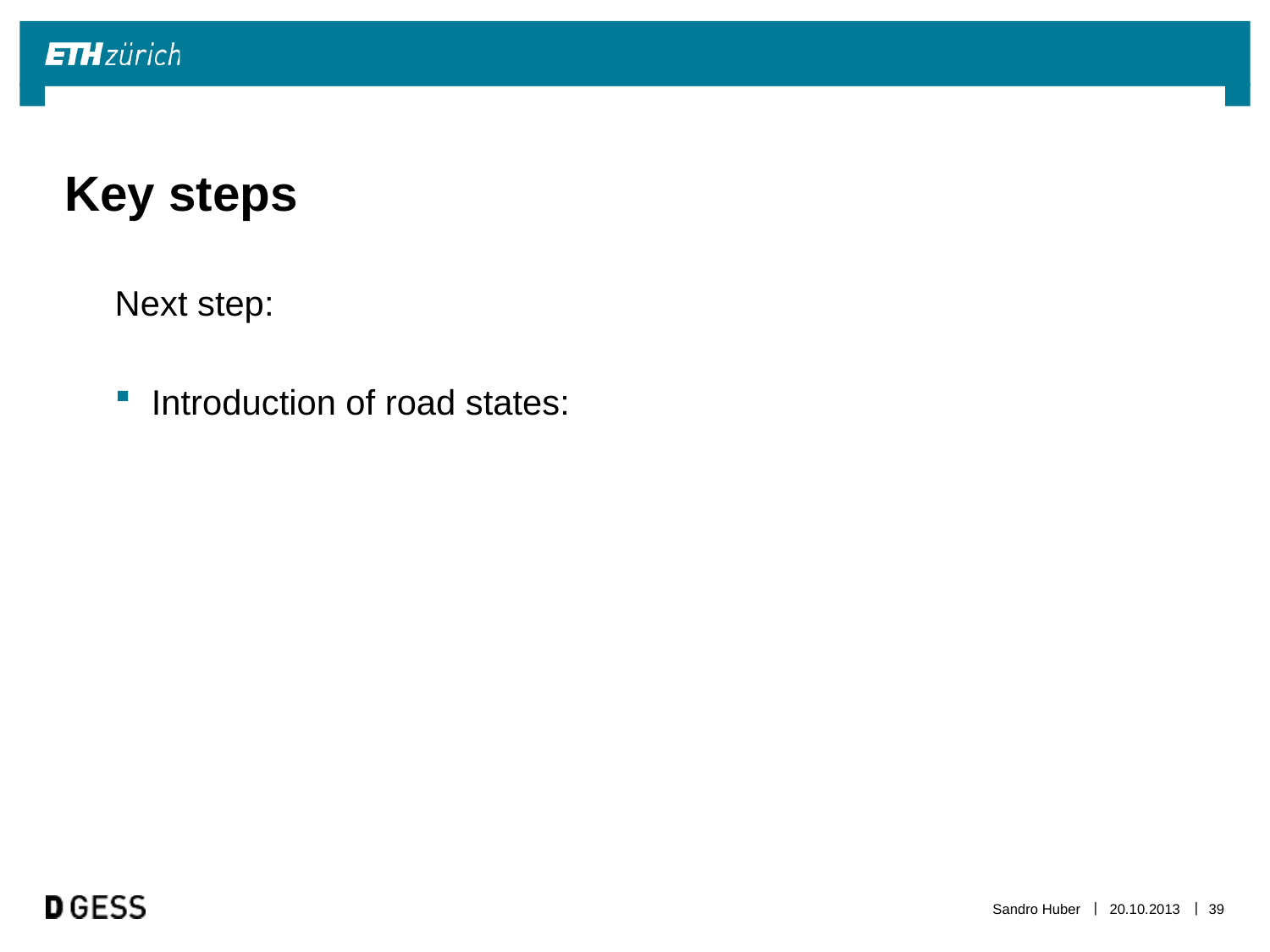

# Key steps
Next step:

Introduction of road states:

Sandro Huber
20.10.2013
39